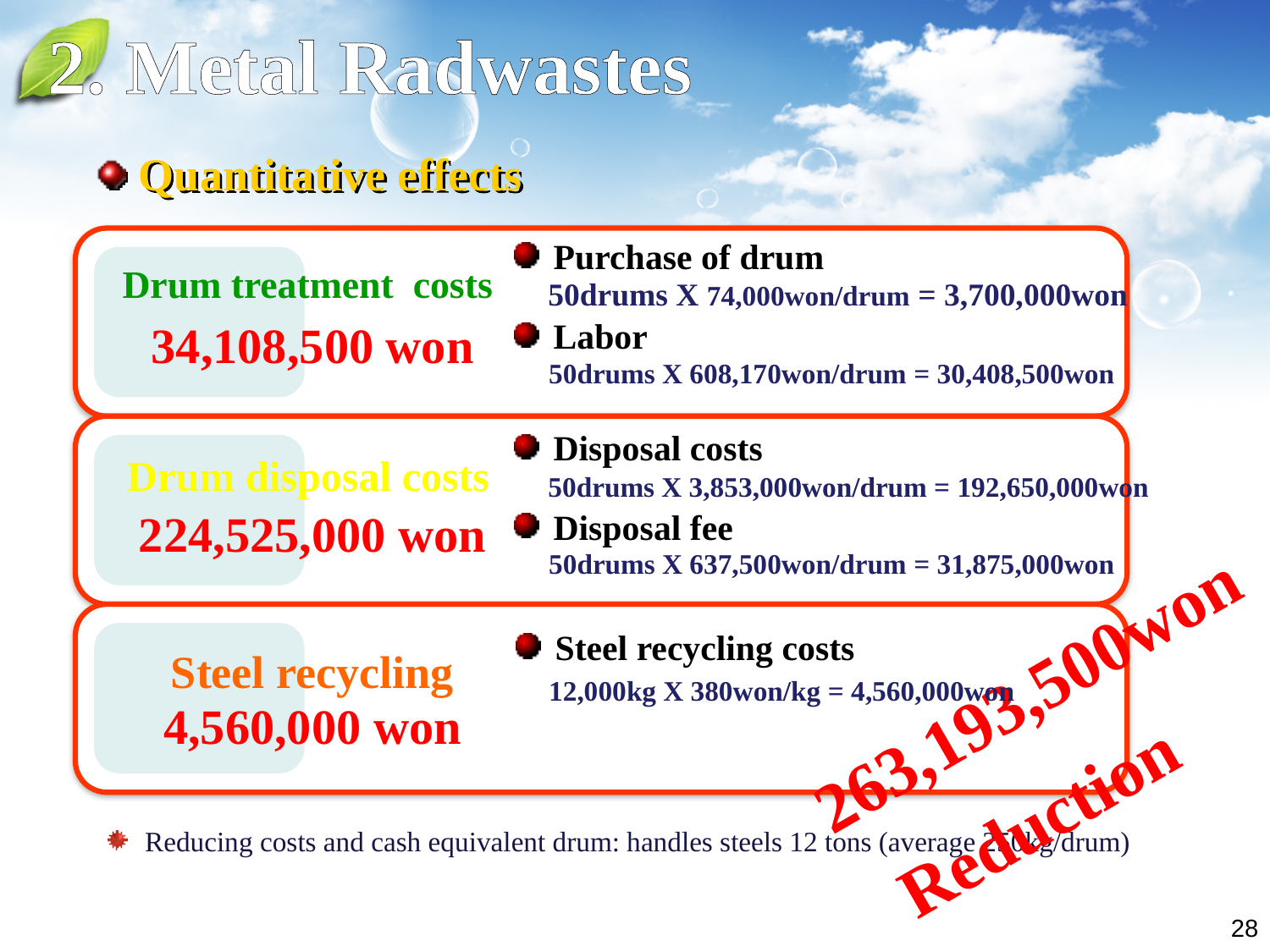

2. Metal Radwastes
 Quantitative effects
 Purchase of drum

Drum treatment  costs
50drums X 74,000won/drum = 3,700,000won
34,108,500 won
 Labor
50drums X 608,170won/drum = 30,408,500won
 Disposal costs
Drum disposal costs
50drums X 3,853,000won/drum = 192,650,000won
224,525,000 won
 Disposal fee
50drums X 637,500won/drum = 31,875,000won
 Steel recycling costs
263,193,500won
Reduction
Steel recycling
12,000kg X 380won/kg = 4,560,000won
4,560,000 won
 Reducing costs and cash equivalent drum: handles steels 12 tons (average 250kg/drum)
28